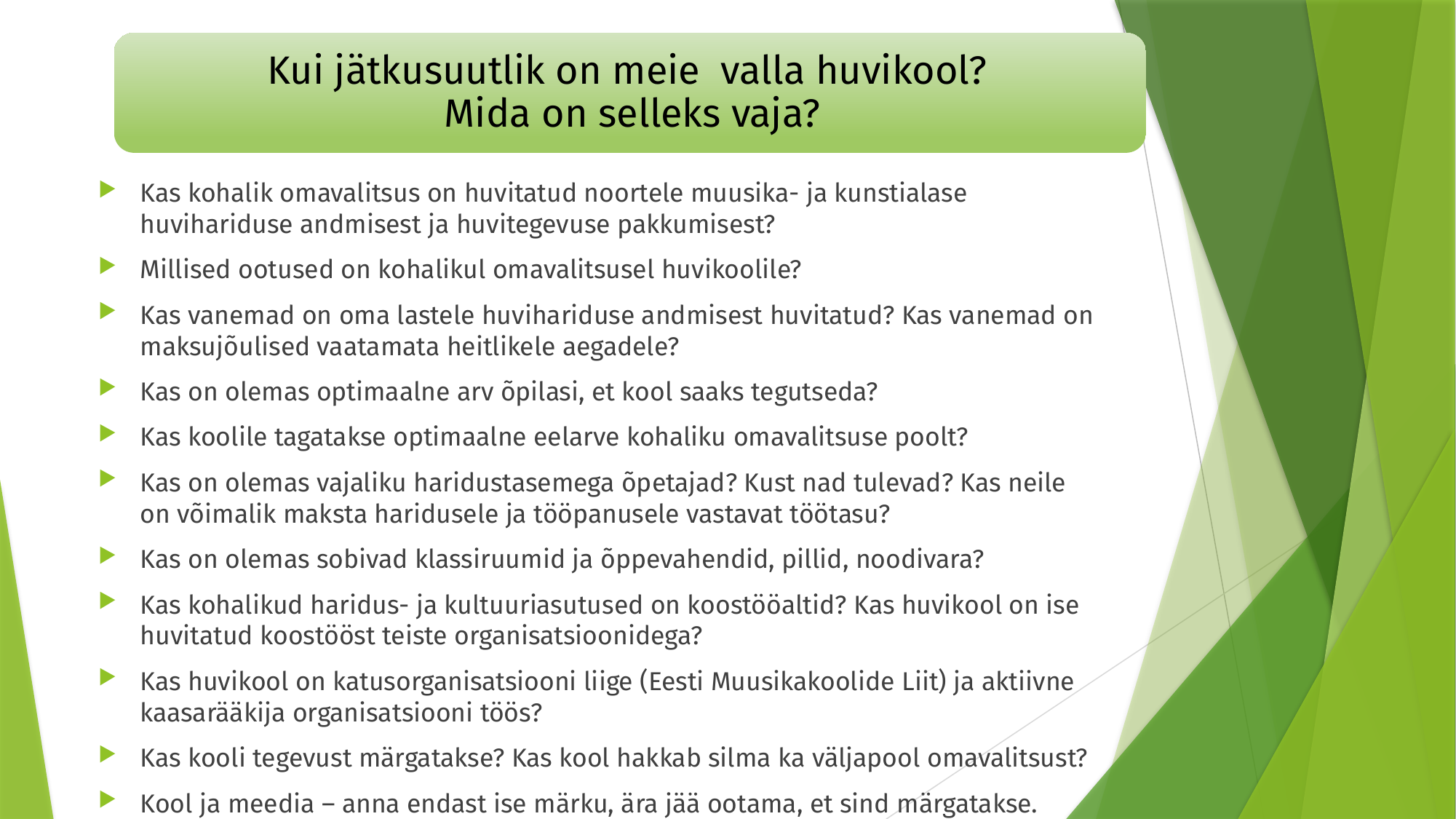

Kui jätkusuutlik on meie  valla huvikool?
Mida on selleks vaja?
Kas kohalik omavalitsus on huvitatud noortele muusika- ja kunstialase huvihariduse andmisest ja huvitegevuse pakkumisest?
Millised ootused on kohalikul omavalitsusel huvikoolile?
Kas vanemad on oma lastele huvihariduse andmisest huvitatud? Kas vanemad on maksujõulised vaatamata heitlikele aegadele?
Kas on olemas optimaalne arv õpilasi, et kool saaks tegutseda?
Kas koolile tagatakse optimaalne eelarve kohaliku omavalitsuse poolt?
Kas on olemas vajaliku haridustasemega õpetajad? Kust nad tulevad? Kas neile on võimalik maksta haridusele ja tööpanusele vastavat töötasu?
Kas on olemas sobivad klassiruumid ja õppevahendid, pillid, noodivara?
Kas kohalikud haridus- ja kultuuriasutused on koostööaltid? Kas huvikool on ise huvitatud koostööst teiste organisatsioonidega?
Kas huvikool on katusorganisatsiooni liige (Eesti Muusikakoolide Liit) ja aktiivne kaasarääkija organisatsiooni töös?
Kas kooli tegevust märgatakse? Kas kool hakkab silma ka väljapool omavalitsust?
Kool ja meedia – anna endast ise märku, ära jää ootama, et sind märgatakse.